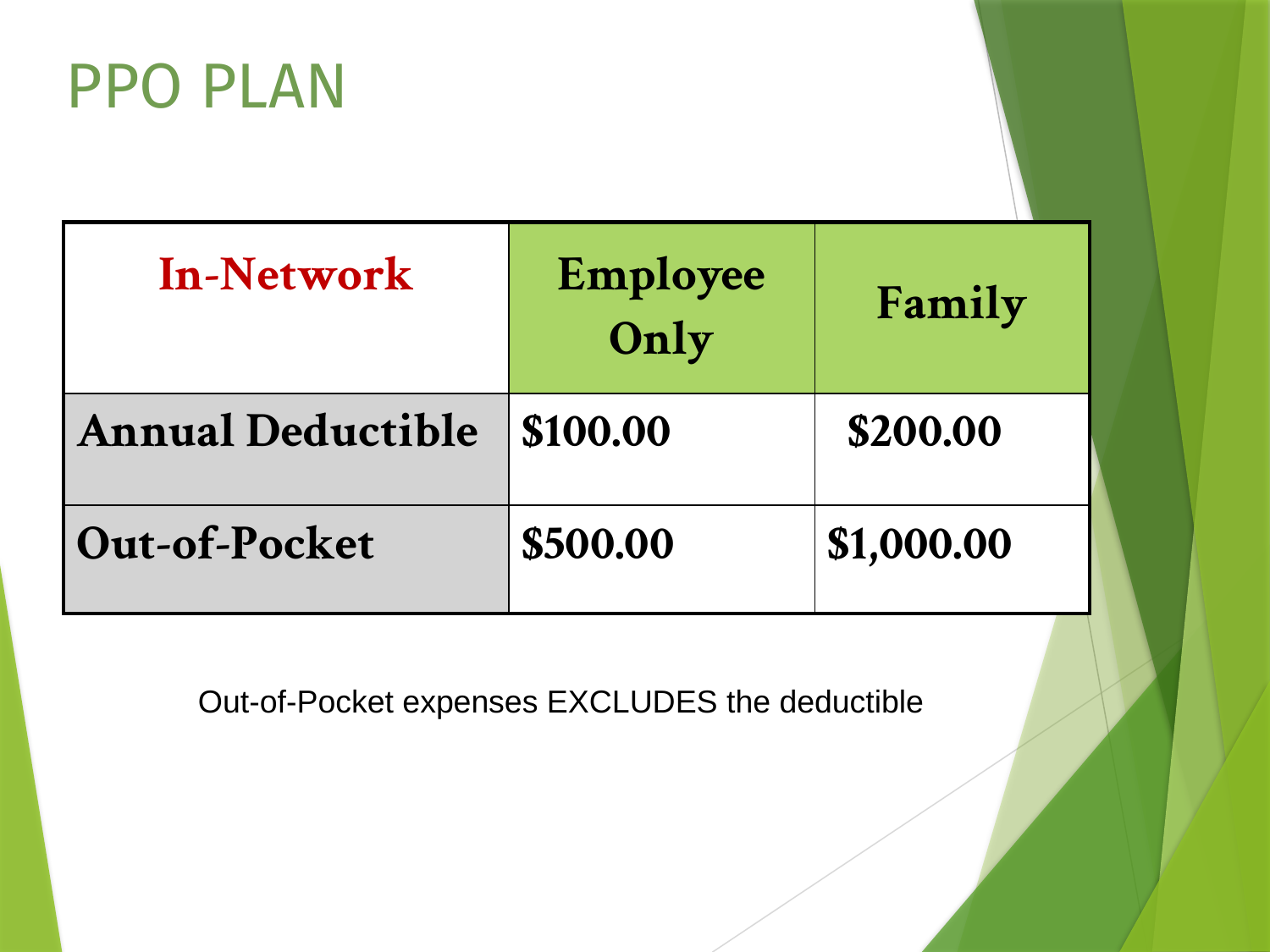

# PPO PLAN
| In-Network | Employee Only | Family |
| --- | --- | --- |
| Annual Deductible | $100.00 | $200.00 |
| Out-of-Pocket | $500.00 | $1,000.00 |
Out-of-Pocket expenses EXCLUDES the deductible